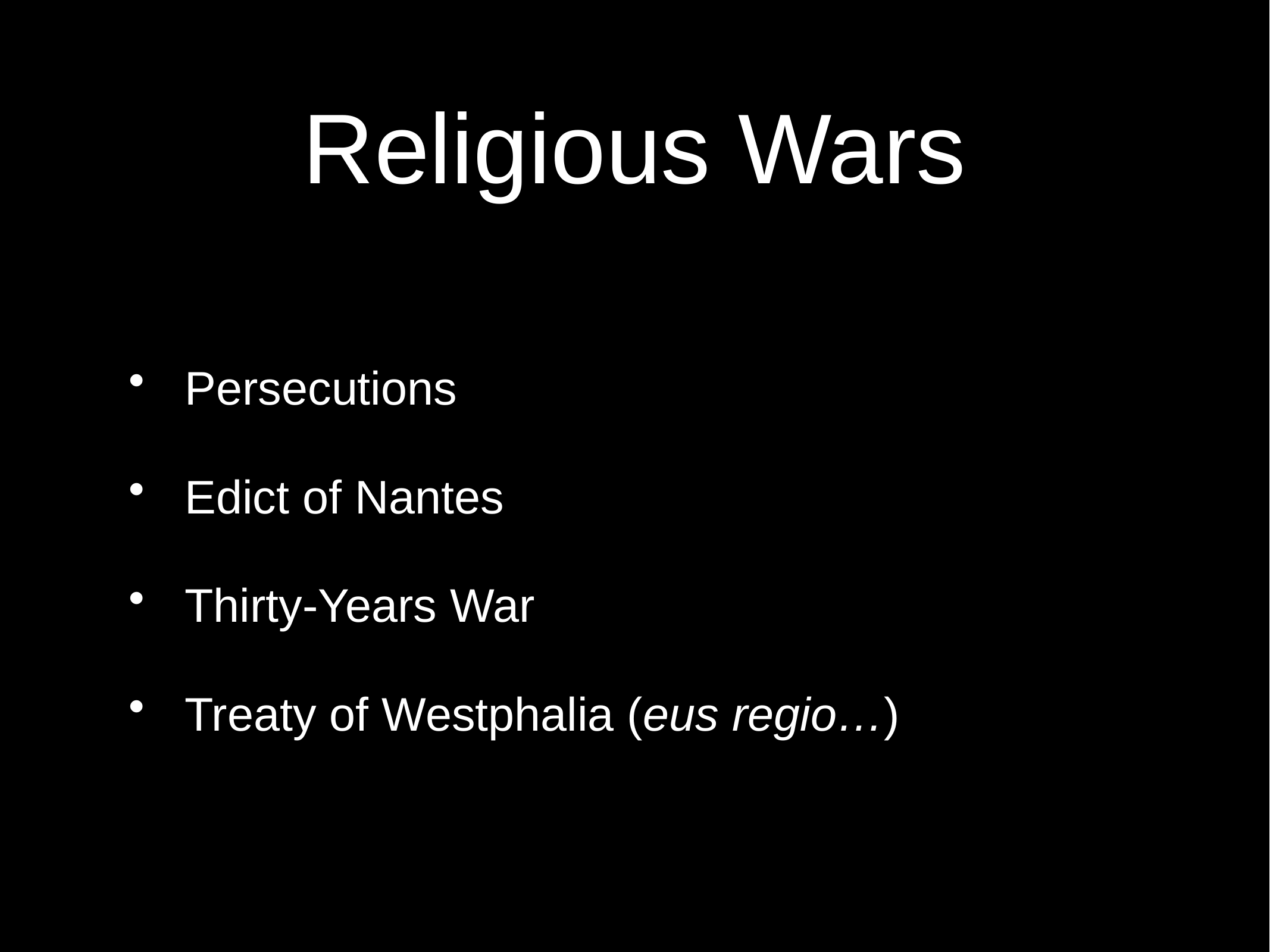

# Religious Wars
Persecutions
Edict of Nantes
Thirty-Years War
Treaty of Westphalia (eus regio…)